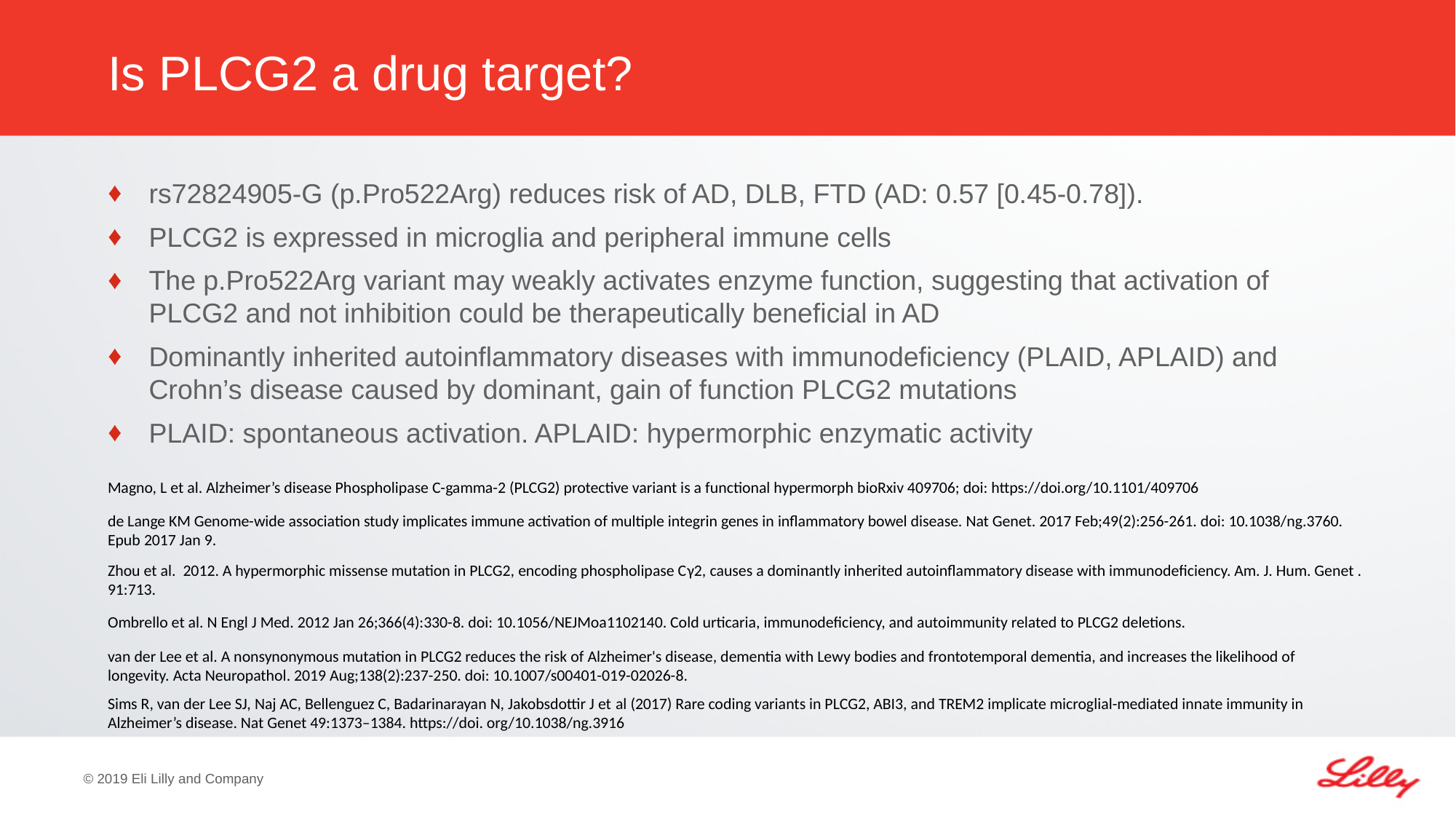

Is PLCG2 a drug target?
rs72824905-G (p.Pro522Arg) reduces risk of AD, DLB, FTD (AD: 0.57 [0.45-0.78]).
PLCG2 is expressed in microglia and peripheral immune cells
The p.Pro522Arg variant may weakly activates enzyme function, suggesting that activation of PLCG2 and not inhibition could be therapeutically beneficial in AD
Dominantly inherited autoinflammatory diseases with immunodeficiency (PLAID, APLAID) and Crohn’s disease caused by dominant, gain of function PLCG2 mutations
PLAID: spontaneous activation. APLAID: hypermorphic enzymatic activity

Magno, L et al. Alzheimer’s disease Phospholipase C-gamma-2 (PLCG2) protective variant is a functional hypermorph bioRxiv 409706; doi: https://doi.org/10.1101/409706
de Lange KM Genome-wide association study implicates immune activation of multiple integrin genes in inflammatory bowel disease. Nat Genet. 2017 Feb;49(2):256-261. doi: 10.1038/ng.3760. Epub 2017 Jan 9.
Zhou et al.  2012. A hypermorphic missense mutation in PLCG2, encoding phospholipase Cγ2, causes a dominantly inherited autoinflammatory disease with immunodeficiency. Am. J. Hum. Genet . 91:713.
Ombrello et al. N Engl J Med. 2012 Jan 26;366(4):330-8. doi: 10.1056/NEJMoa1102140. Cold urticaria, immunodeficiency, and autoimmunity related to PLCG2 deletions.
van der Lee et al. A nonsynonymous mutation in PLCG2 reduces the risk of Alzheimer's disease, dementia with Lewy bodies and frontotemporal dementia, and increases the likelihood of longevity. Acta Neuropathol. 2019 Aug;138(2):237-250. doi: 10.1007/s00401-019-02026-8.
Sims R, van der Lee SJ, Naj AC, Bellenguez C, Badarinarayan N, Jakobsdottir J et al (2017) Rare coding variants in PLCG2, ABI3, and TREM2 implicate microglial-mediated innate immunity in Alzheimer’s disease. Nat Genet 49:1373–1384. https://doi. org/10.1038/ng.3916